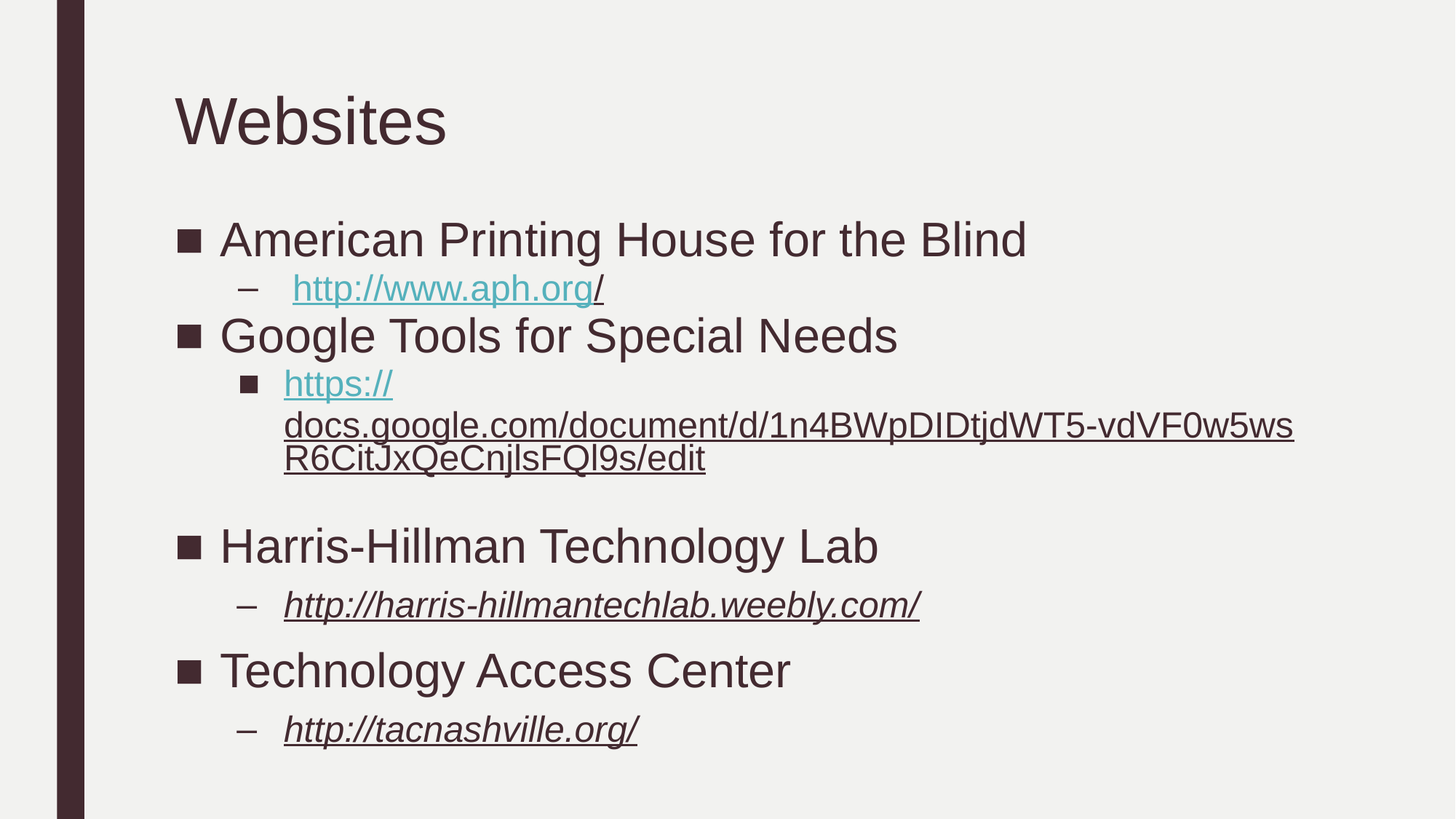

# Websites
American Printing House for the Blind
http://www.aph.org/
Google Tools for Special Needs
https://docs.google.com/document/d/1n4BWpDIDtjdWT5-vdVF0w5wsR6CitJxQeCnjlsFQl9s/edit
Harris-Hillman Technology Lab
http://harris-hillmantechlab.weebly.com/
Technology Access Center
http://tacnashville.org/